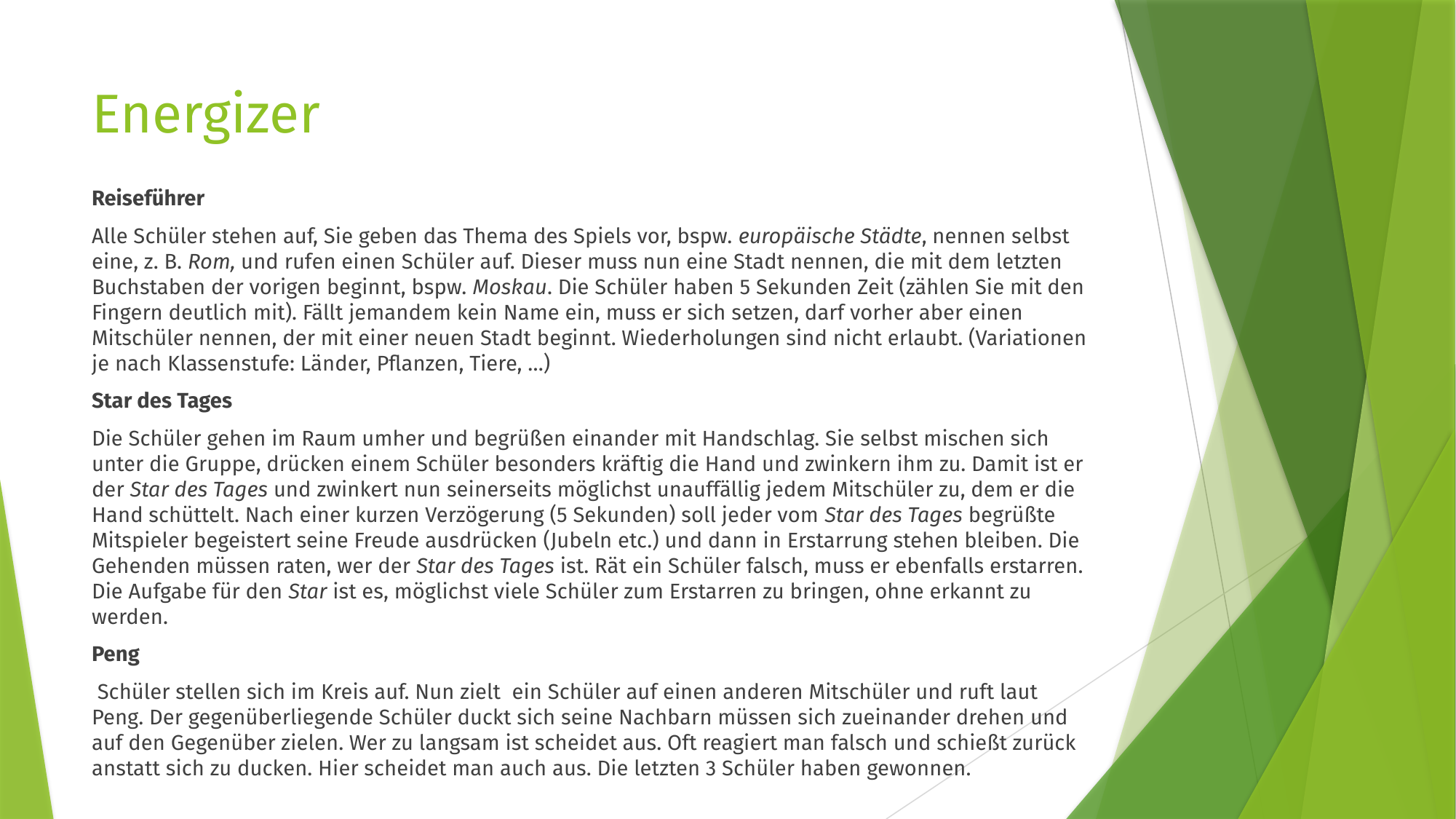

# Energizer
Reiseführer
Alle Schüler stehen auf, Sie geben das Thema des Spiels vor, bspw. europäische Städte, nennen selbst eine, z. B. Rom, und rufen einen Schüler auf. Dieser muss nun eine Stadt nennen, die mit dem letzten Buchstaben der vorigen beginnt, bspw. Moskau. Die Schüler haben 5 Sekunden Zeit (zählen Sie mit den Fingern deutlich mit). Fällt jemandem kein Name ein, muss er sich setzen, darf vorher aber einen Mitschüler nennen, der mit einer neuen Stadt beginnt. Wiederholungen sind nicht erlaubt. (Variationen je nach Klassenstufe: Länder, Pflanzen, Tiere, …)
Star des Tages
Die Schüler gehen im Raum umher und begrüßen einander mit Handschlag. Sie selbst mischen sich unter die Gruppe, drücken einem Schüler besonders kräftig die Hand und zwinkern ihm zu. Damit ist er der Star des Tages und zwinkert nun seinerseits möglichst unauffällig jedem Mitschüler zu, dem er die Hand schüttelt. Nach einer kurzen Verzögerung (5 Sekunden) soll jeder vom Star des Tages begrüßte Mitspieler begeistert seine Freude ausdrücken (Jubeln etc.) und dann in Erstarrung stehen bleiben. Die Gehenden müssen raten, wer der Star des Tages ist. Rät ein Schüler falsch, muss er ebenfalls erstarren. Die Aufgabe für den Star ist es, möglichst viele Schüler zum Erstarren zu bringen, ohne erkannt zu werden.
Peng
 Schüler stellen sich im Kreis auf. Nun zielt  ein Schüler auf einen anderen Mitschüler und ruft laut Peng. Der gegenüberliegende Schüler duckt sich seine Nachbarn müssen sich zueinander drehen und auf den Gegenüber zielen. Wer zu langsam ist scheidet aus. Oft reagiert man falsch und schießt zurück anstatt sich zu ducken. Hier scheidet man auch aus. Die letzten 3 Schüler haben gewonnen.